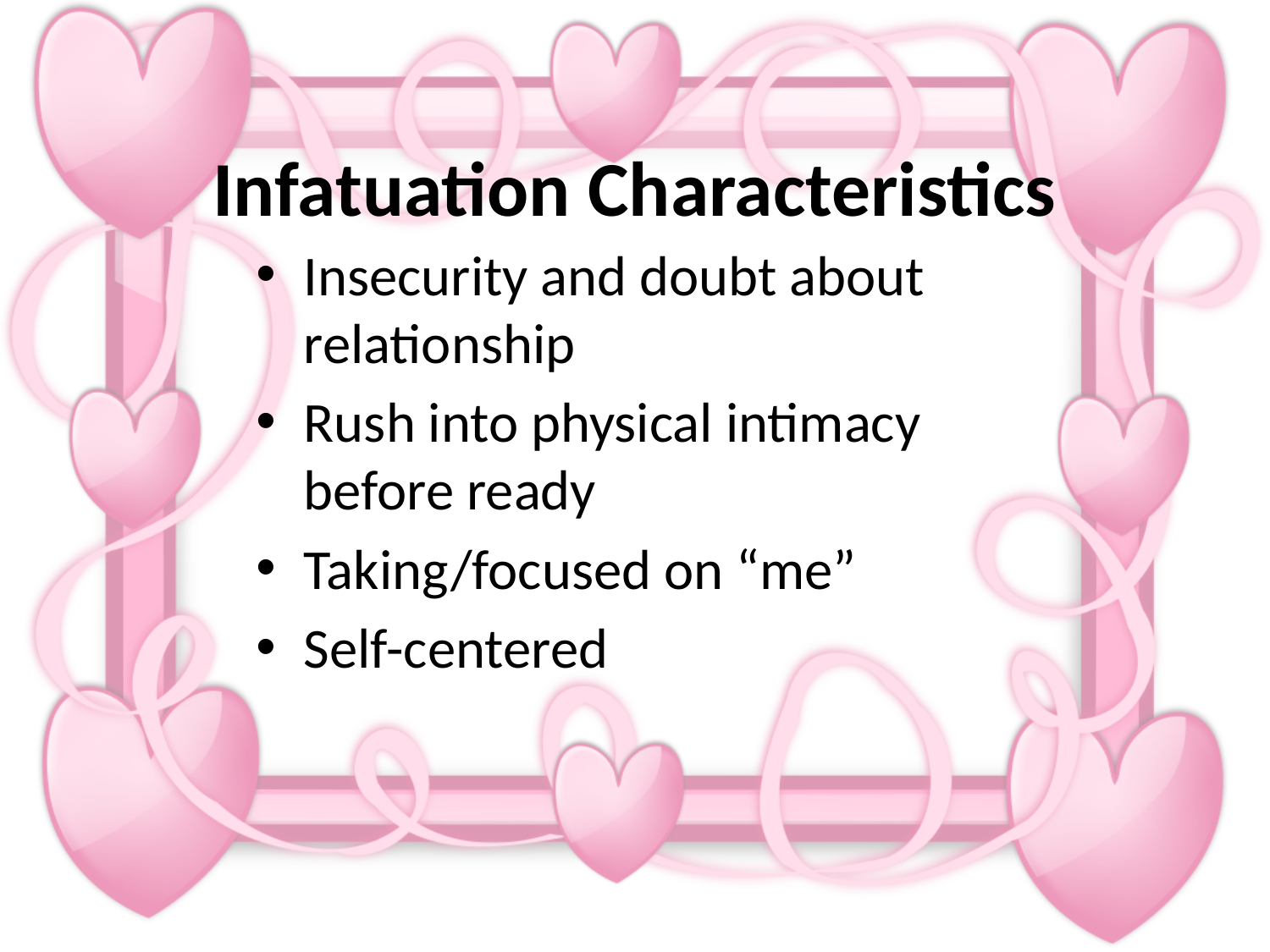

# Infatuation Characteristics
Insecurity and doubt about relationship
Rush into physical intimacy before ready
Taking/focused on “me”
Self-centered